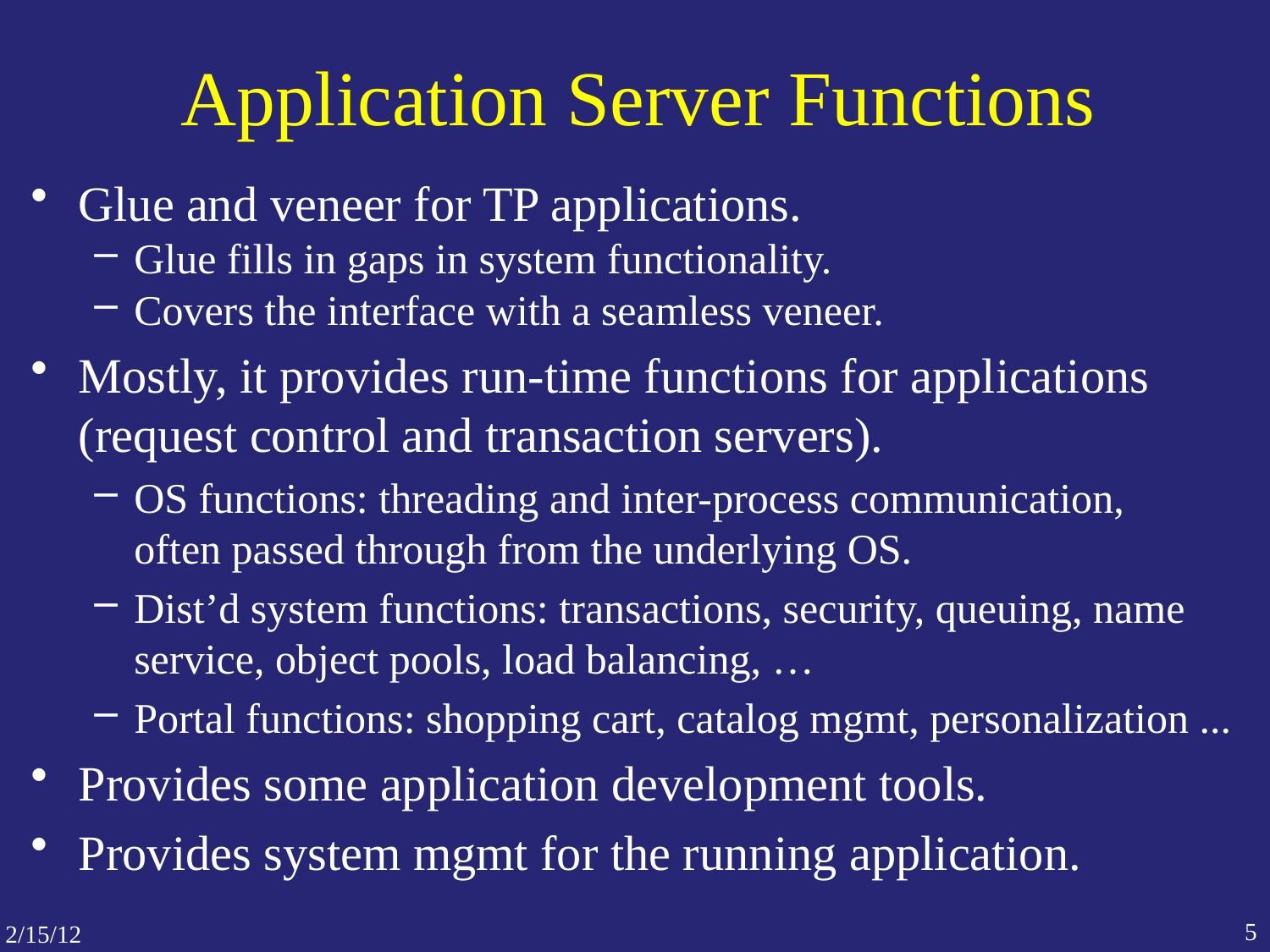

# Application Server Functions
Glue and veneer for TP applications.
Glue fills in gaps in system functionality.
Covers the interface with a seamless veneer.
Mostly, it provides run-time functions for applications
(request control and transaction servers).
OS functions: threading and inter-process communication,
often passed through from the underlying OS.
Dist’d system functions: transactions, security, queuing, name service, object pools, load balancing, …
Portal functions: shopping cart, catalog mgmt, personalization ...
Provides some application development tools.
Provides system mgmt for the running application.
5
2/15/12